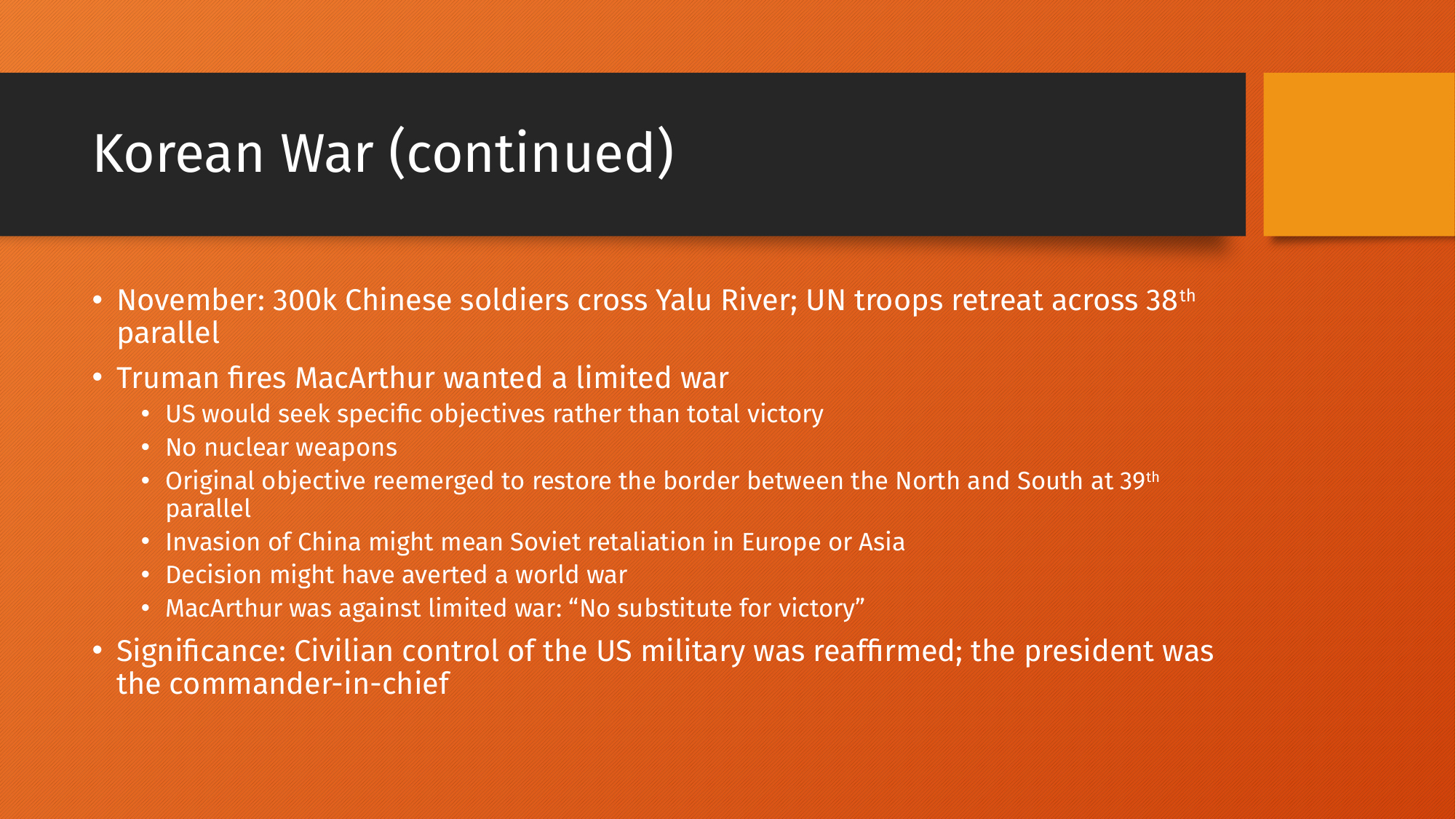

# Korean War (continued)
November: 300k Chinese soldiers cross Yalu River; UN troops retreat across 38th parallel
Truman fires MacArthur wanted a limited war
US would seek specific objectives rather than total victory
No nuclear weapons
Original objective reemerged to restore the border between the North and South at 39th parallel
Invasion of China might mean Soviet retaliation in Europe or Asia
Decision might have averted a world war
MacArthur was against limited war: “No substitute for victory”
Significance: Civilian control of the US military was reaffirmed; the president was the commander-in-chief